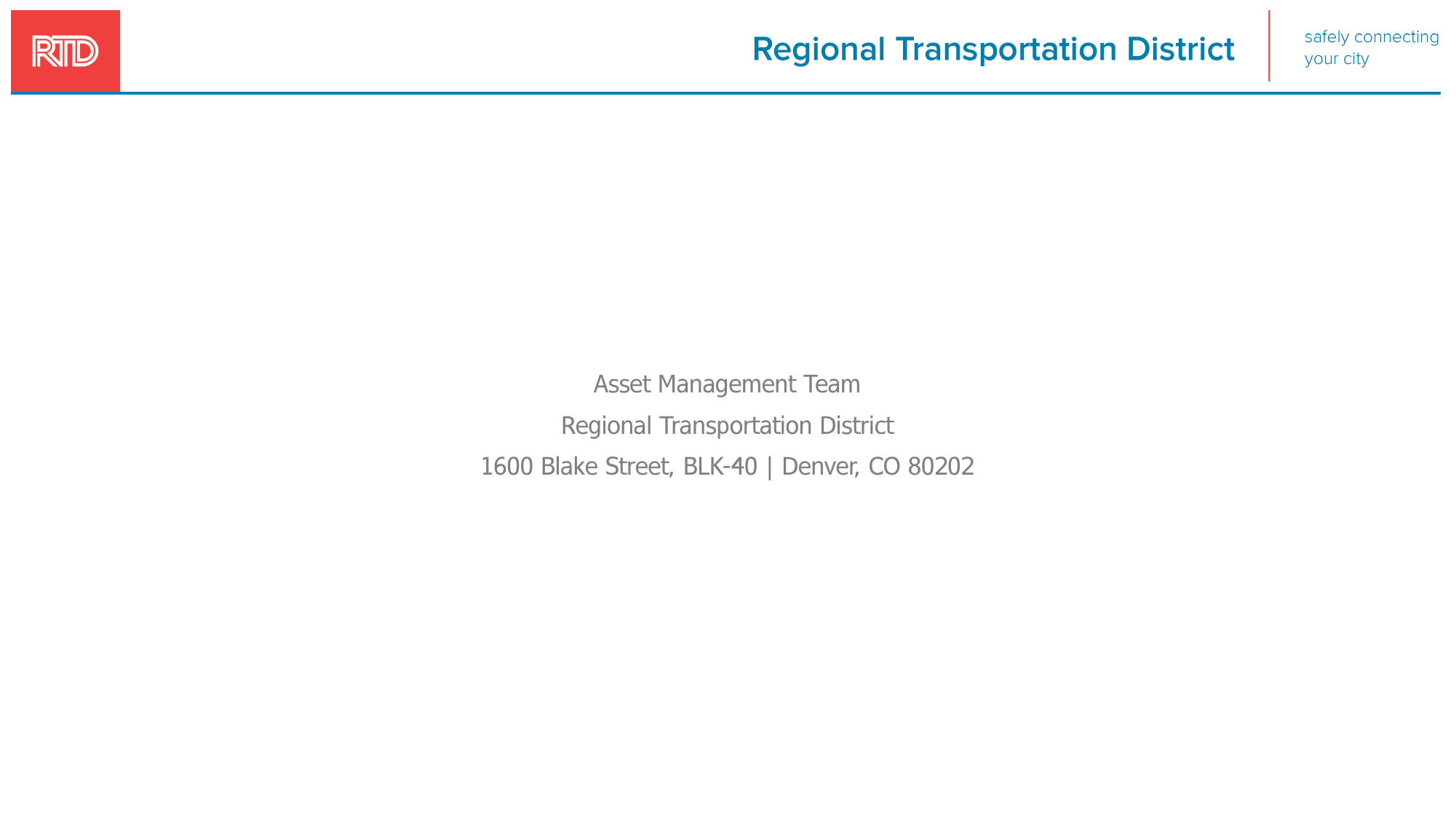

Asset Management Team
Regional Transportation District
1600 Blake Street, BLK-40 | Denver, CO 80202